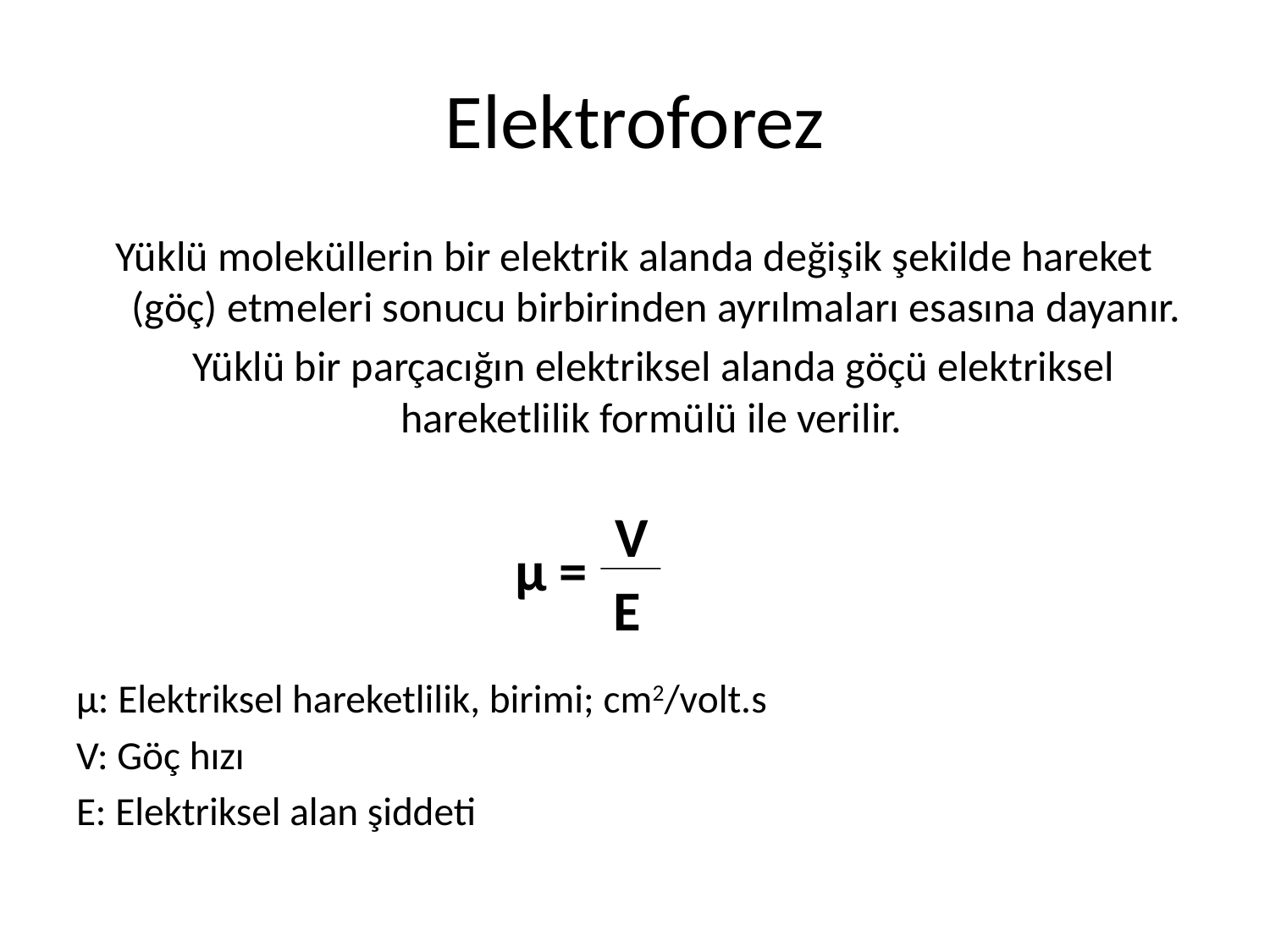

# Elektroforez
Yüklü moleküllerin bir elektrik alanda değişik şekilde hareket (göç) etmeleri sonucu birbirinden ayrılmaları esasına dayanır.
    Yüklü bir parçacığın elektriksel alanda göçü elektriksel hareketlilik formülü ile verilir.

µ: Elektriksel hareketlilik, birimi; cm2/volt.s
V: Göç hızı
E: Elektriksel alan şiddeti

V
µ =
E